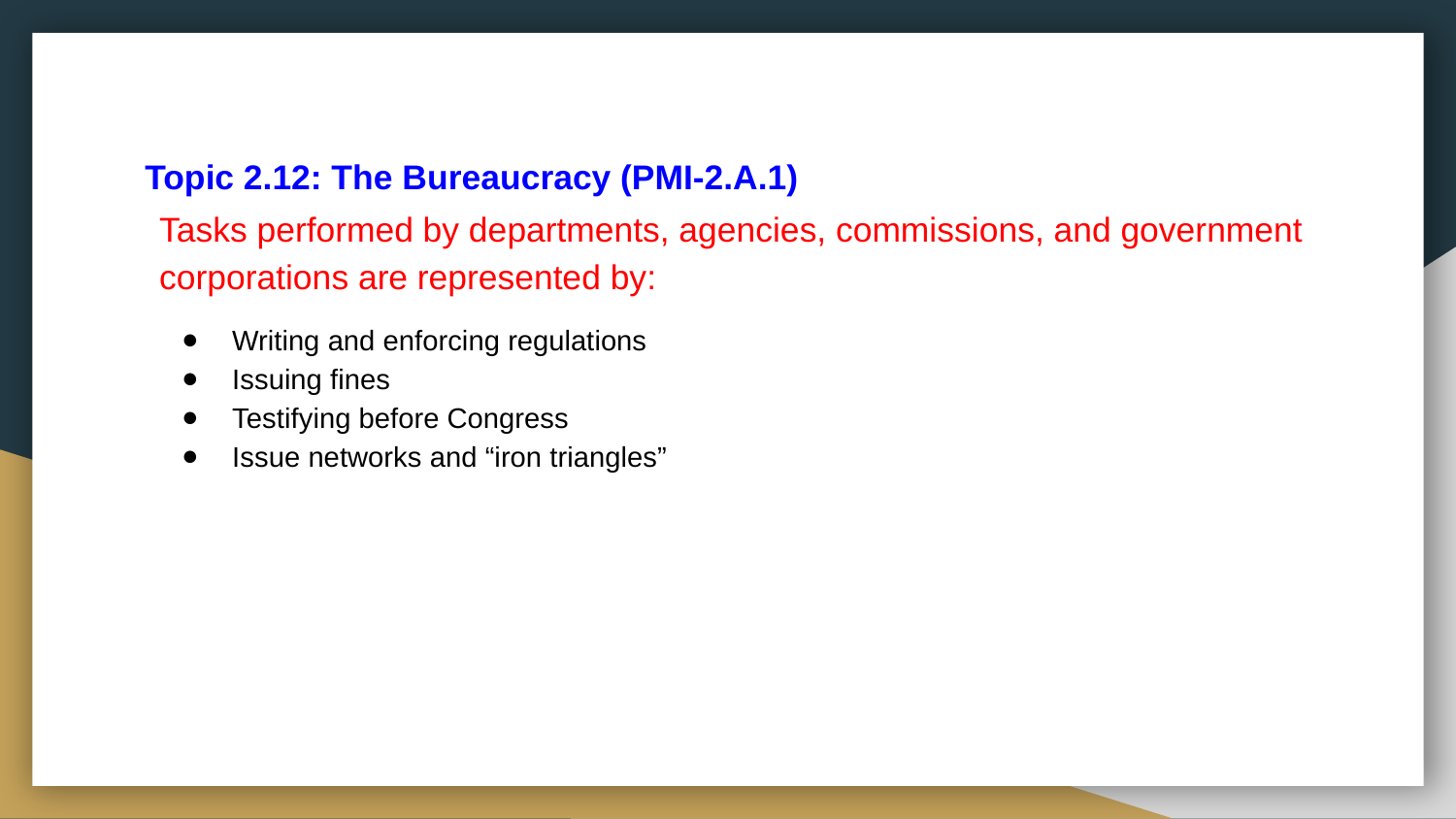

# Topic 2.12: The Bureaucracy (PMI-2.A.1)
Tasks performed by departments, agencies, commissions, and government corporations are represented by:
Writing and enforcing regulations
Issuing fines
Testifying before Congress
Issue networks and “iron triangles”